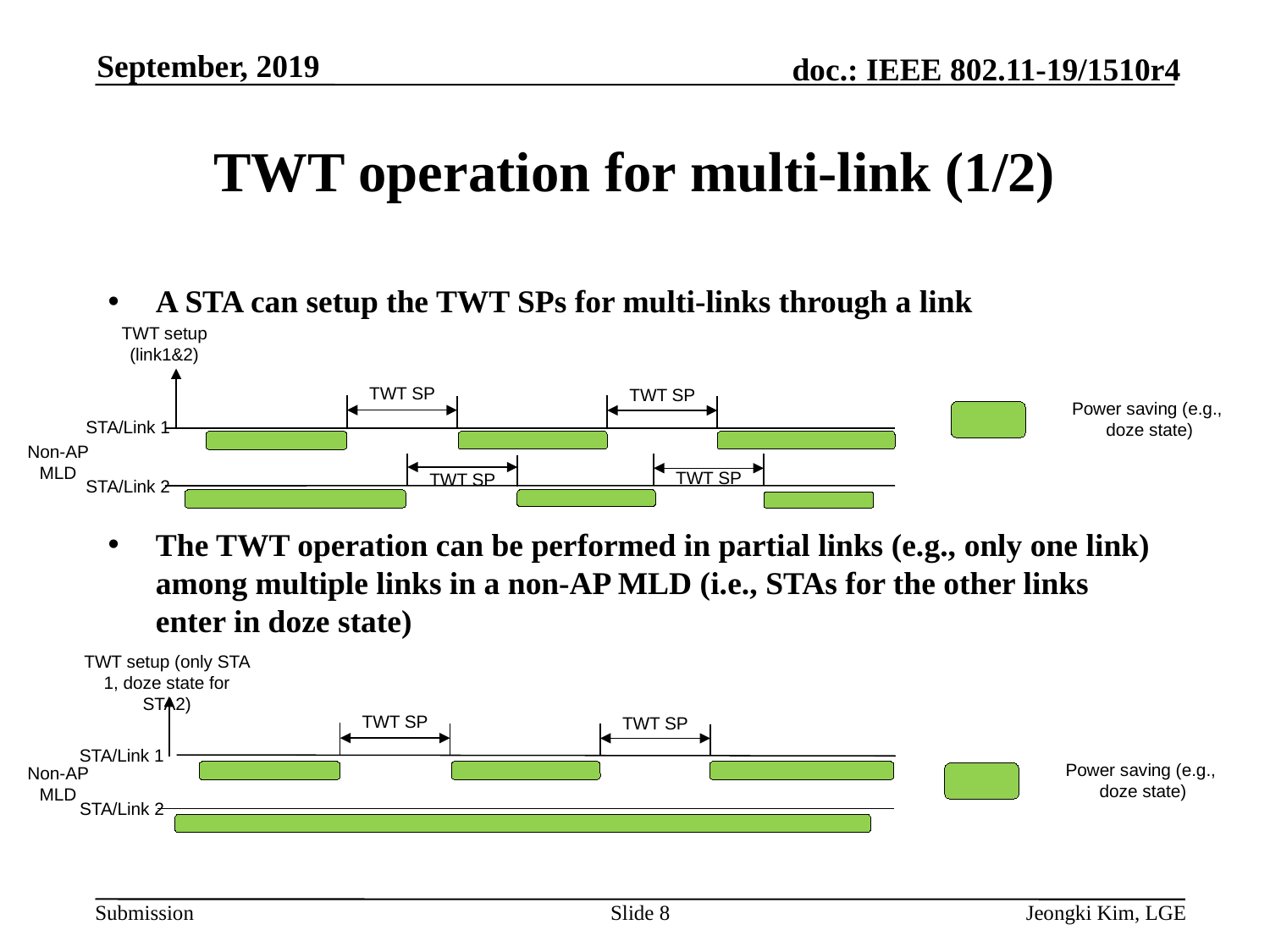

September, 2019
# TWT operation for multi-link (1/2)
A STA can setup the TWT SPs for multi-links through a link

The TWT operation can be performed in partial links (e.g., only one link) among multiple links in a non-AP MLD (i.e., STAs for the other links enter in doze state)

TWT setup (link1&2)
TWT SP
TWT SP
Power saving (e.g.,
doze state)

STA/Link 1

Non-AP MLD
TWT SP
TWT SP
STA/Link 2

TWT setup (only STA 1, doze state for STA2)
TWT SP
TWT SP
STA/Link 1
Power saving (e.g.,
doze state)
Non-AP MLD

STA/Link 2

Slide 8
Jeongki Kim, LGE